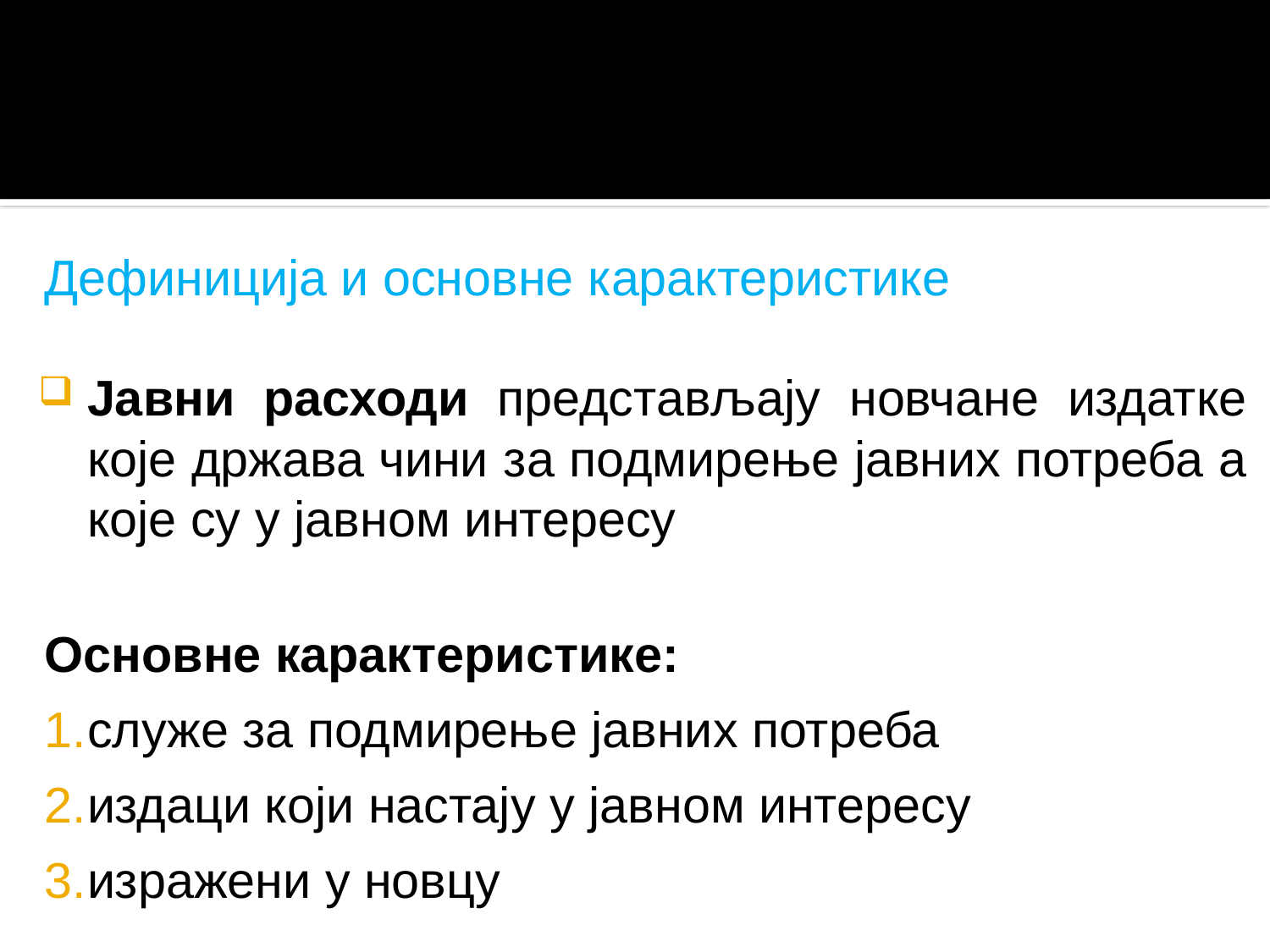

Дефиниција и основне карактеристике

Јавни расходи представљају новчане издатке које држава чини за подмирење јавних потреба a које су у јавном интересу

Основне карактеристике:
служе за подмирење јавних потреба
издаци који настају у јавном интересу
изражени у новцу